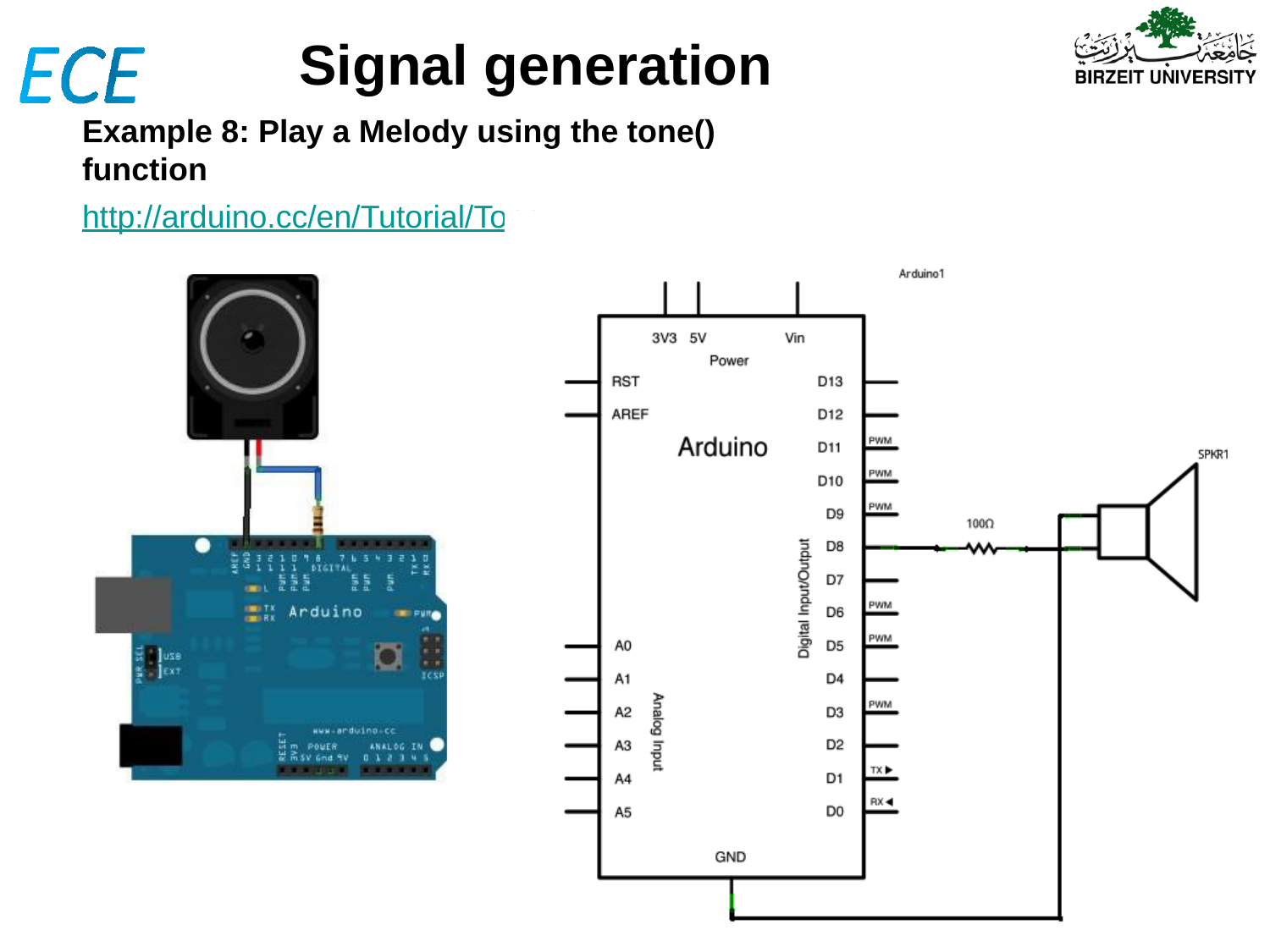

# Signal generation
Example 8: Play a Melody using the tone() function
http://arduino.cc/en/Tutorial/Tone